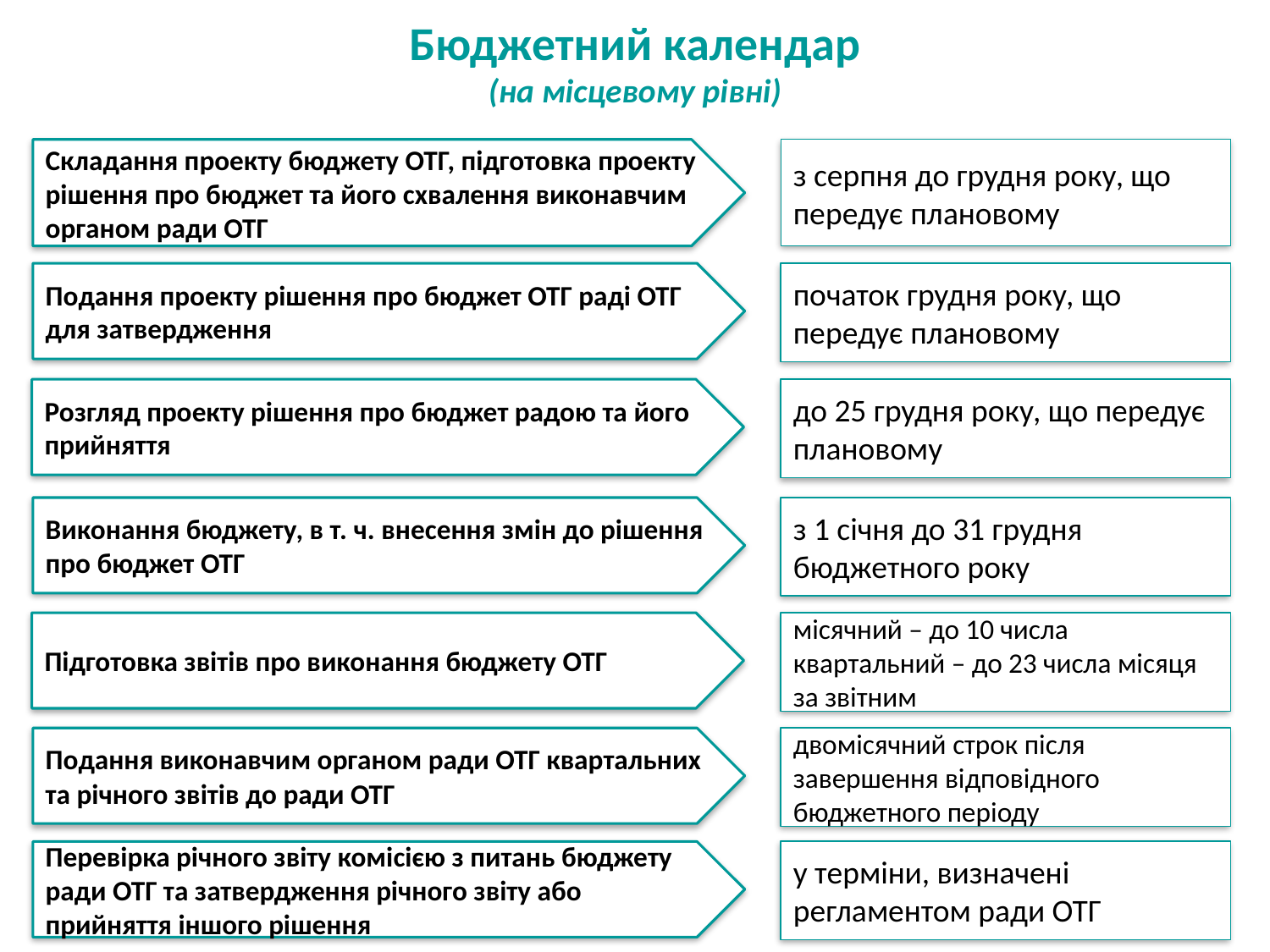

# Бюджетний календар (на місцевому рівні)
Складання проекту бюджету ОТГ, підготовка проекту рішення про бюджет та його схвалення виконавчим органом ради ОТГ
з серпня до грудня року, що передує плановому
Подання проекту рішення про бюджет ОТГ раді ОТГ для затвердження
початок грудня року, що передує плановому
Розгляд проекту рішення про бюджет радою та його прийняття
до 25 грудня року, що передує плановому
Виконання бюджету, в т. ч. внесення змін до рішення про бюджет ОТГ
з 1 січня до 31 грудня бюджетного року
Підготовка звітів про виконання бюджету ОТГ
місячний – до 10 числа
квартальний – до 23 числа місяця за звітним
Подання виконавчим органом ради ОТГ квартальних та річного звітів до ради ОТГ
двомісячний строк після завершення відповідного бюджетного періоду
у терміни, визначені регламентом ради ОТГ
Перевірка річного звіту комісією з питань бюджету ради ОТГ та затвердження річного звіту або прийняття іншого рішення